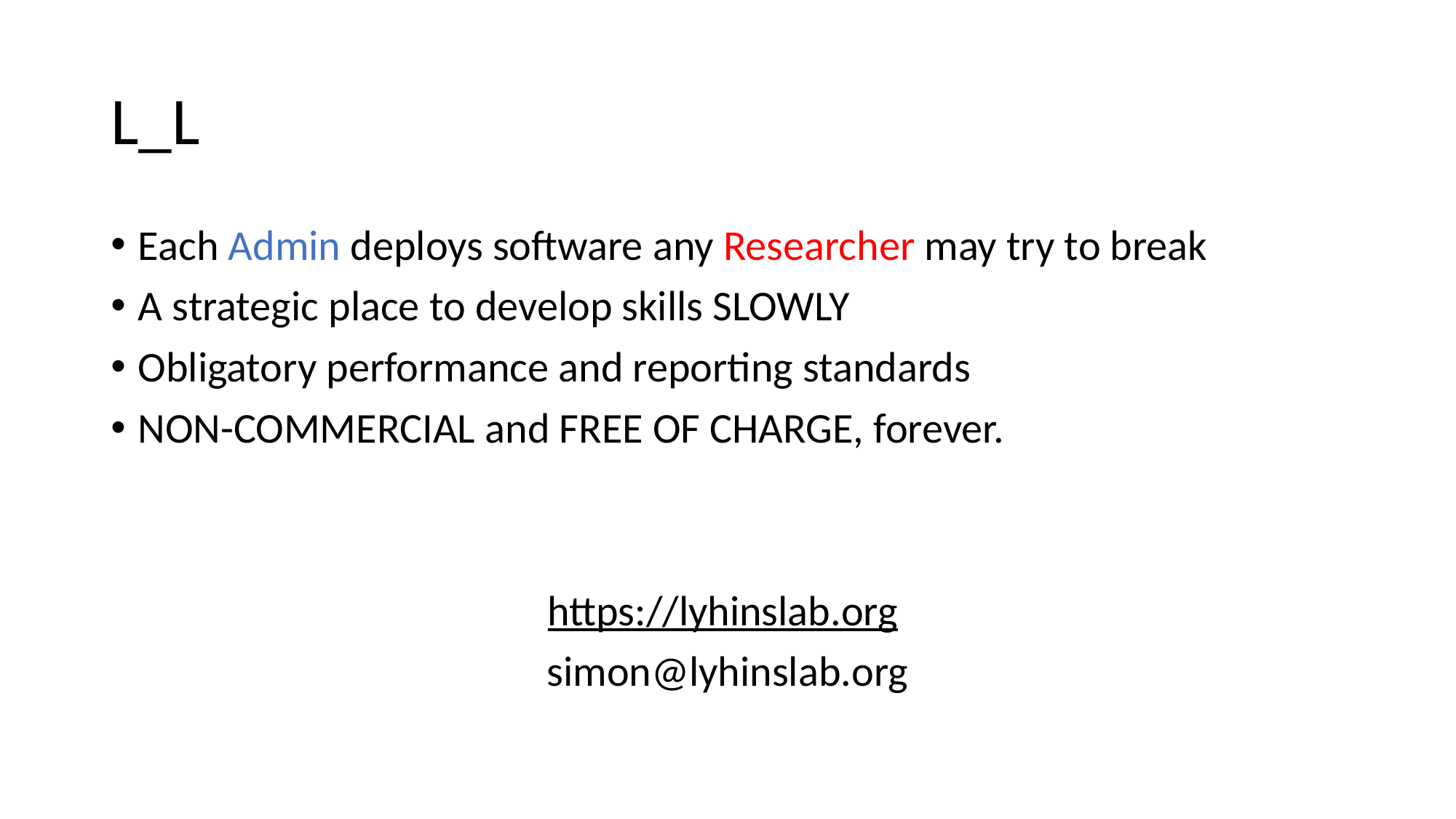

# L_L
Each Admin deploys software any Researcher may try to break
A strategic place to develop skills SLOWLY
Obligatory performance and reporting standards
NON-COMMERCIAL and FREE OF CHARGE, forever.

https://lyhinslab.org
simon@lyhinslab.org